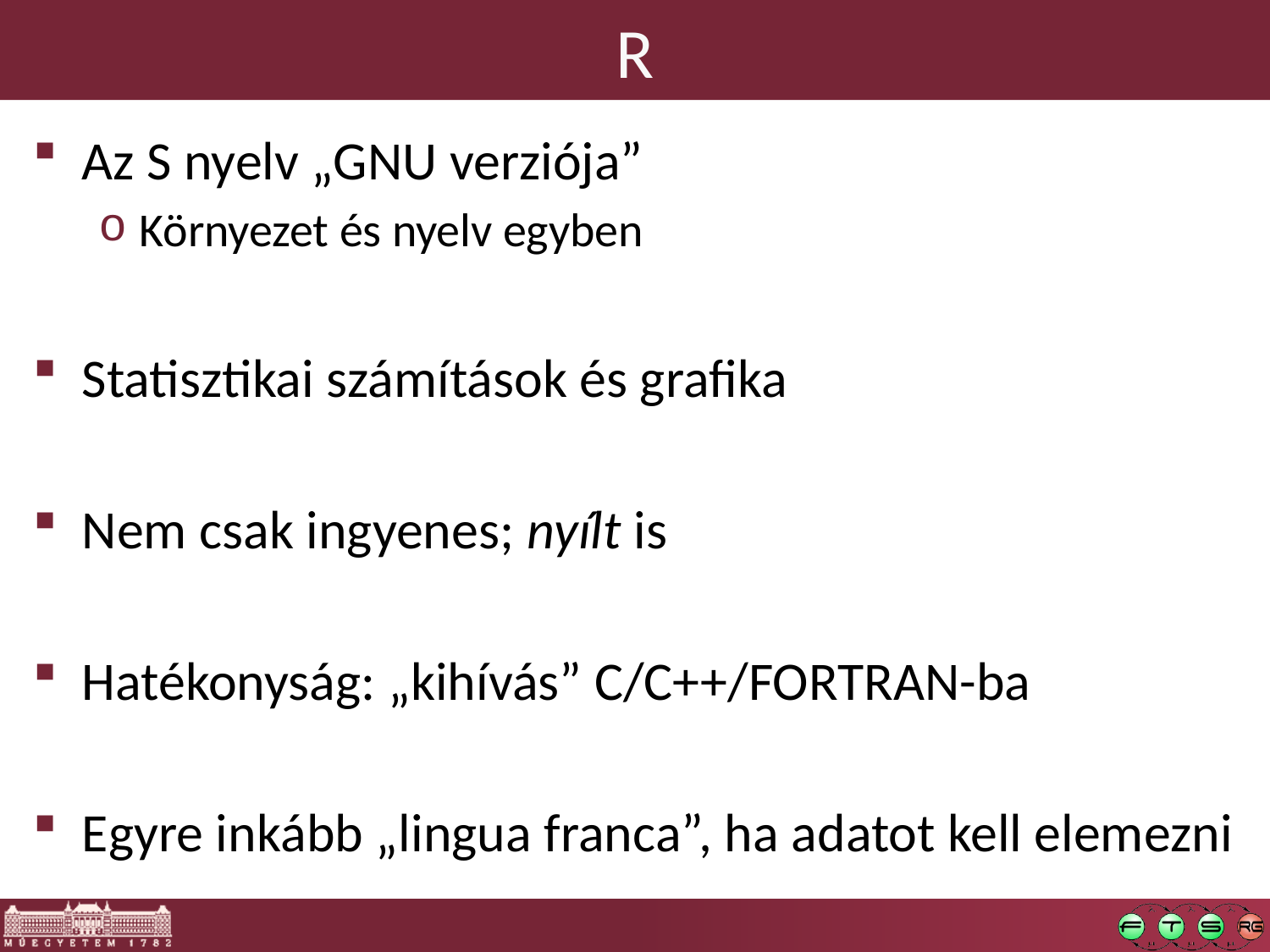

# R
Az S nyelv „GNU verziója”
Környezet és nyelv egyben

Statisztikai számítások és grafika

Nem csak ingyenes; nyílt is

Hatékonyság: „kihívás” C/C++/FORTRAN-ba

Egyre inkább „lingua franca”, ha adatot kell elemezni